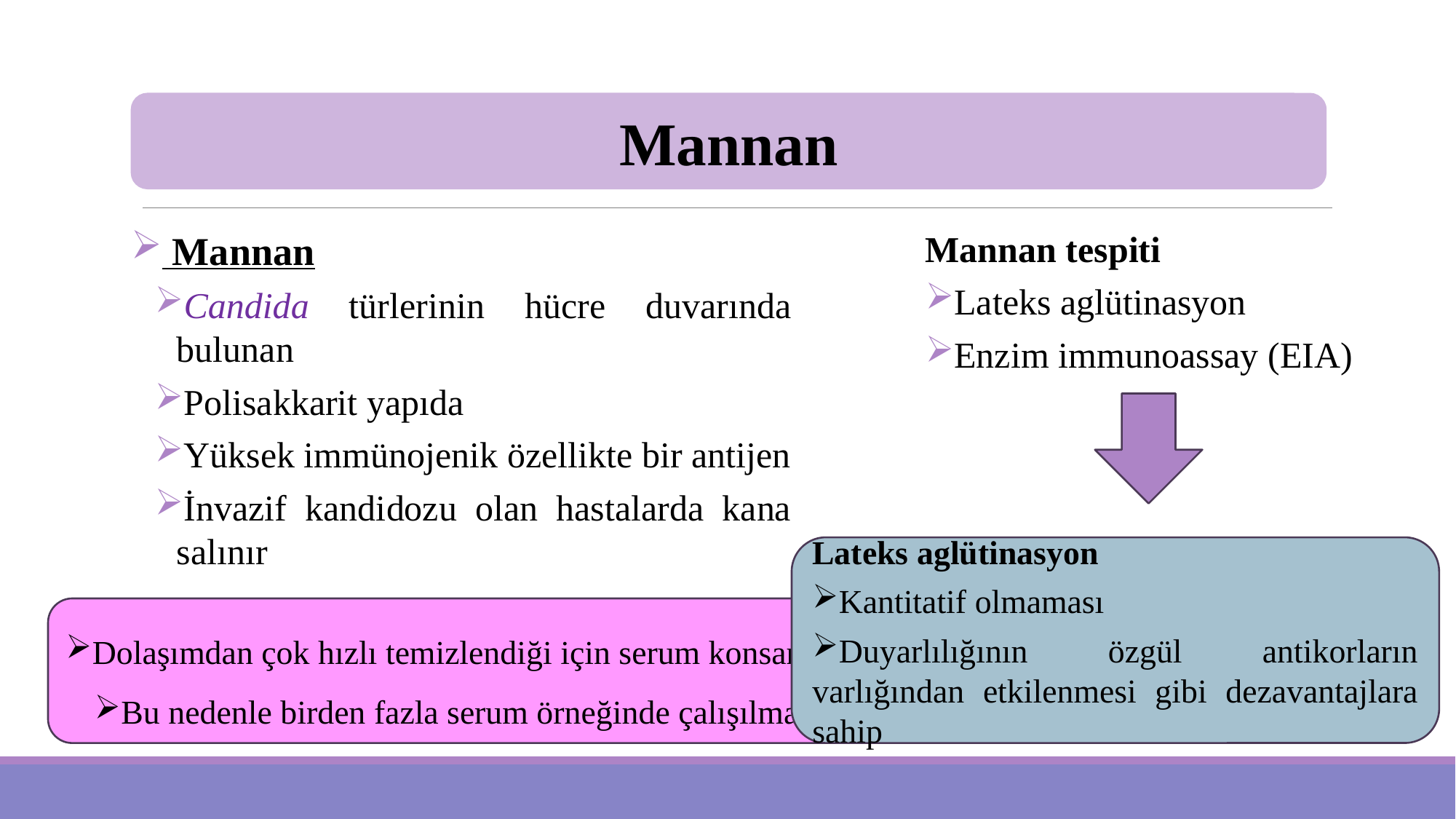

Mannan
 Mannan
Candida türlerinin hücre duvarında bulunan
Polisakkarit yapıda
Yüksek immünojenik özellikte bir antijen
İnvazif kandidozu olan hastalarda kana salınır
Mannan tespiti
Lateks aglütinasyon
Enzim immunoassay (EIA)

Lateks aglütinasyon
Kantitatif olmaması
Duyarlılığının özgül antikorların varlığından etkilenmesi gibi dezavantajlara sahip
Dolaşımdan çok hızlı temizlendiği için serum konsantrasyonları düşük
Bu nedenle birden fazla serum örneğinde çalışılması önerilir